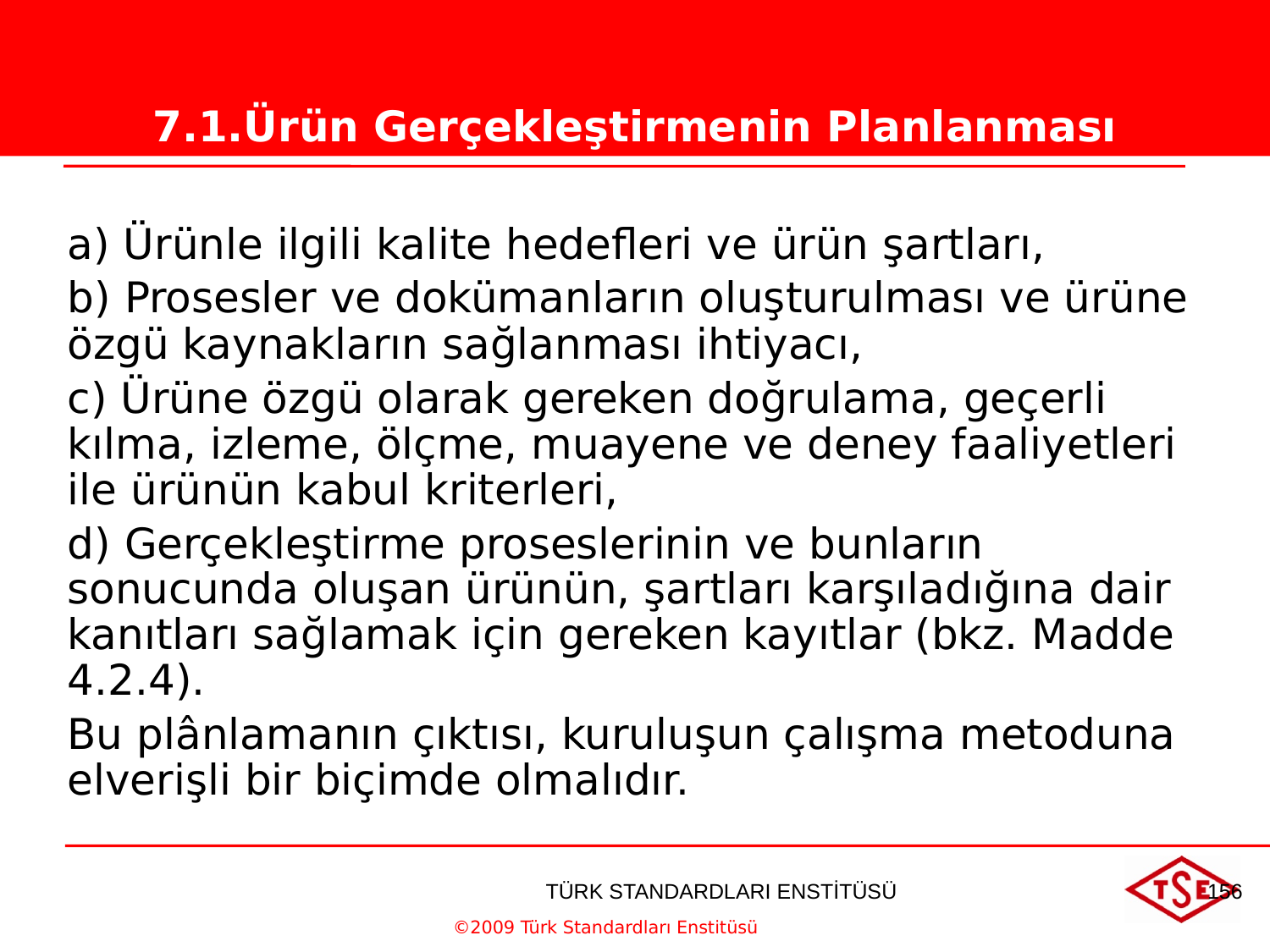

7.1.Ürün Gerçekleştirmenin Planlanması
a) Ürünle ilgili kalite hedefleri ve ürün şartları,
b) Prosesler ve dokümanların oluşturulması ve ürüne özgü kaynakların sağlanması ihtiyacı,
c) Ürüne özgü olarak gereken doğrulama, geçerli kılma, izleme, ölçme, muayene ve deney faaliyetleri ile ürünün kabul kriterleri,
d) Gerçekleştirme proseslerinin ve bunların sonucunda oluşan ürünün, şartları karşıladığına dair kanıtları sağlamak için gereken kayıtlar (bkz. Madde 4.2.4).
Bu plânlamanın çıktısı, kuruluşun çalışma metoduna elverişli bir biçimde olmalıdır.

©2009 Türk Standardları Enstitüsü
TÜRK STANDARDLARI ENSTİTÜSÜ
156